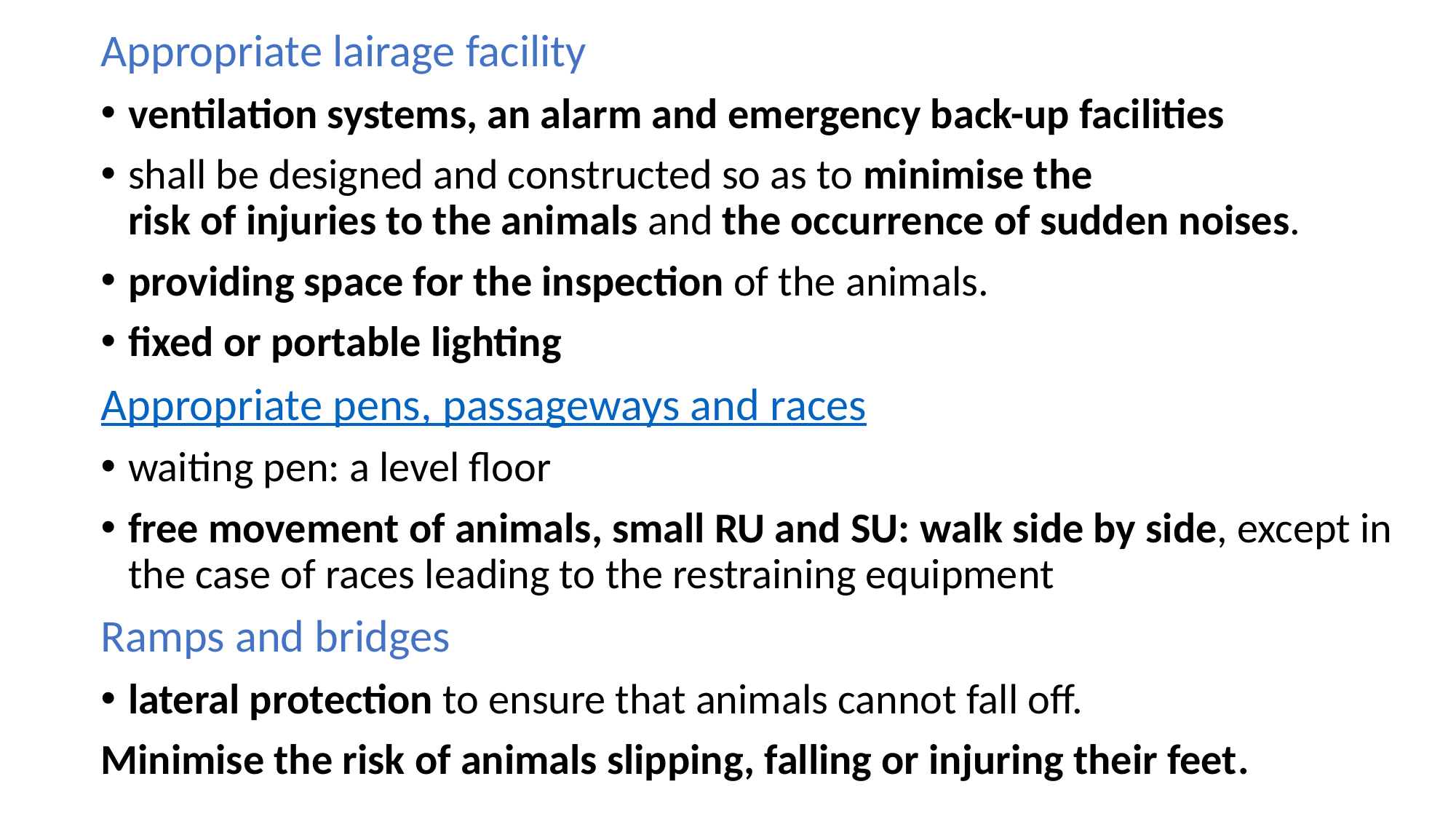

Appropriate lairage facility
ventilation systems, an alarm and emergency back-up facilities
shall be designed and constructed so as to minimise the
risk of injuries to the animals and the occurrence of sudden noises.
providing space for the inspection of the animals.
fixed or portable lighting
Appropriate pens, passageways and races
waiting pen: a level floor
free movement of animals, small RU and SU: walk side by side, except in the case of races leading to the restraining equipment
Ramps and bridges
lateral protection to ensure that animals cannot fall off.
Minimise the risk of animals slipping, falling or injuring their feet.